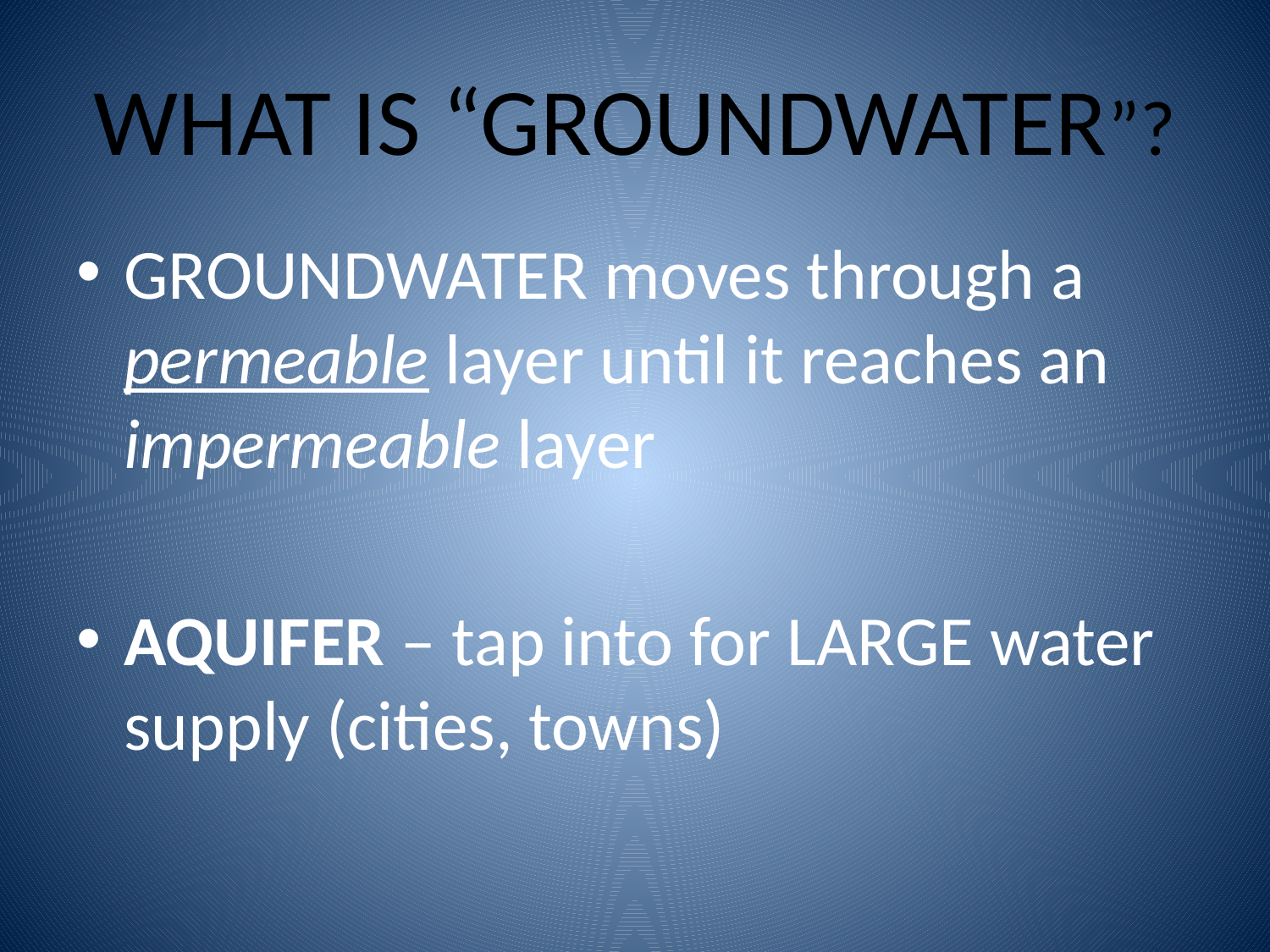

# WHAT IS “GROUNDWATER”?
GROUNDWATER moves through a permeable layer until it reaches an impermeable layer

AQUIFER – tap into for LARGE water supply (cities, towns)